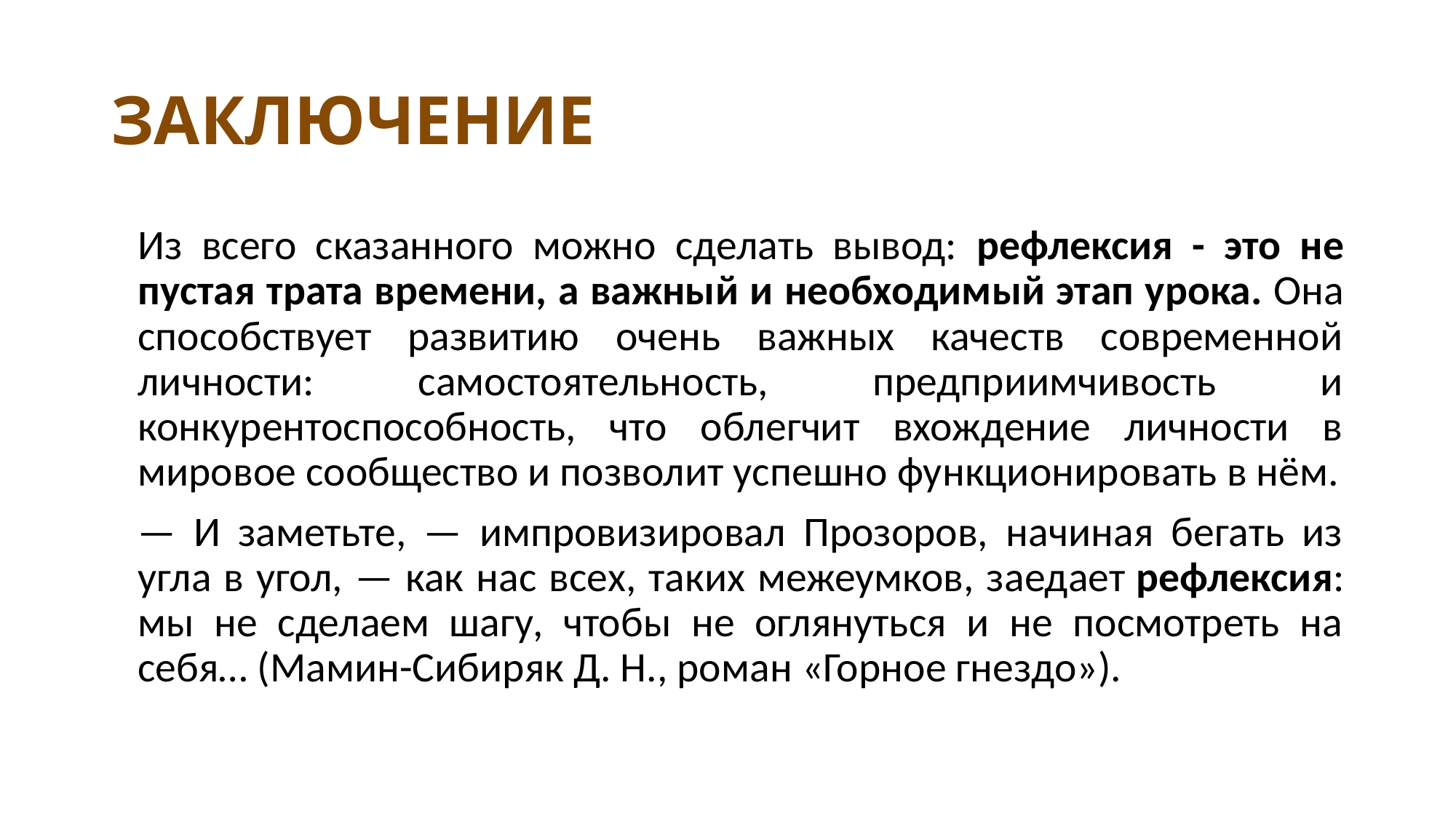

# ЗАКЛЮЧЕНИЕ
	Из всего сказанного можно сделать вывод: рефлексия - это не пустая трата времени, а важный и необходимый этап урока. Она способствует развитию очень важных качеств современной личности: самостоятельность, предприимчивость и конкурентоспособность, что облегчит вхождение личности в мировое сообщество и позволит успешно функционировать в нём.
	— И заметьте, — импровизировал Прозоров, начиная бегать из угла в угол, — как нас всех, таких межеумков, заедает рефлексия: мы не сделаем шагу, чтобы не оглянуться и не посмотреть на себя… (Мамин-Сибиряк Д. Н., роман «Горное гнездо»).